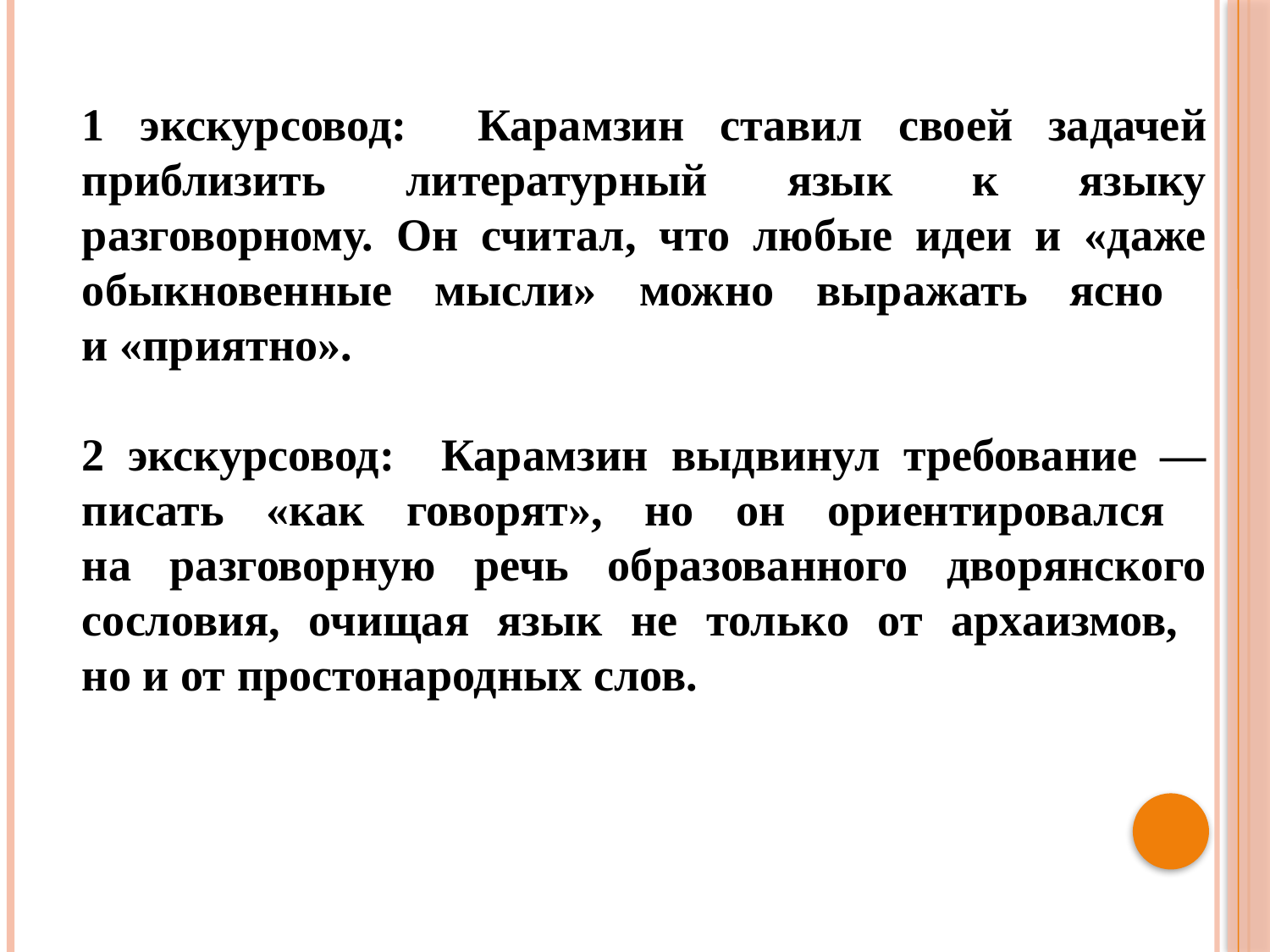

1 экскурсовод:  Карамзин ставил своей задачей приблизить литературный язык к языку разговорному. Он считал, что любые идеи и «даже обыкновенные мысли» можно выражать ясно
и «приятно».

2 экскурсовод:  Карамзин выдвинул требование — писать «как говорят», но он ориентировался
на разговорную речь образованного дворянского сословия, очищая язык не только от архаизмов,
но и от простонародных слов.